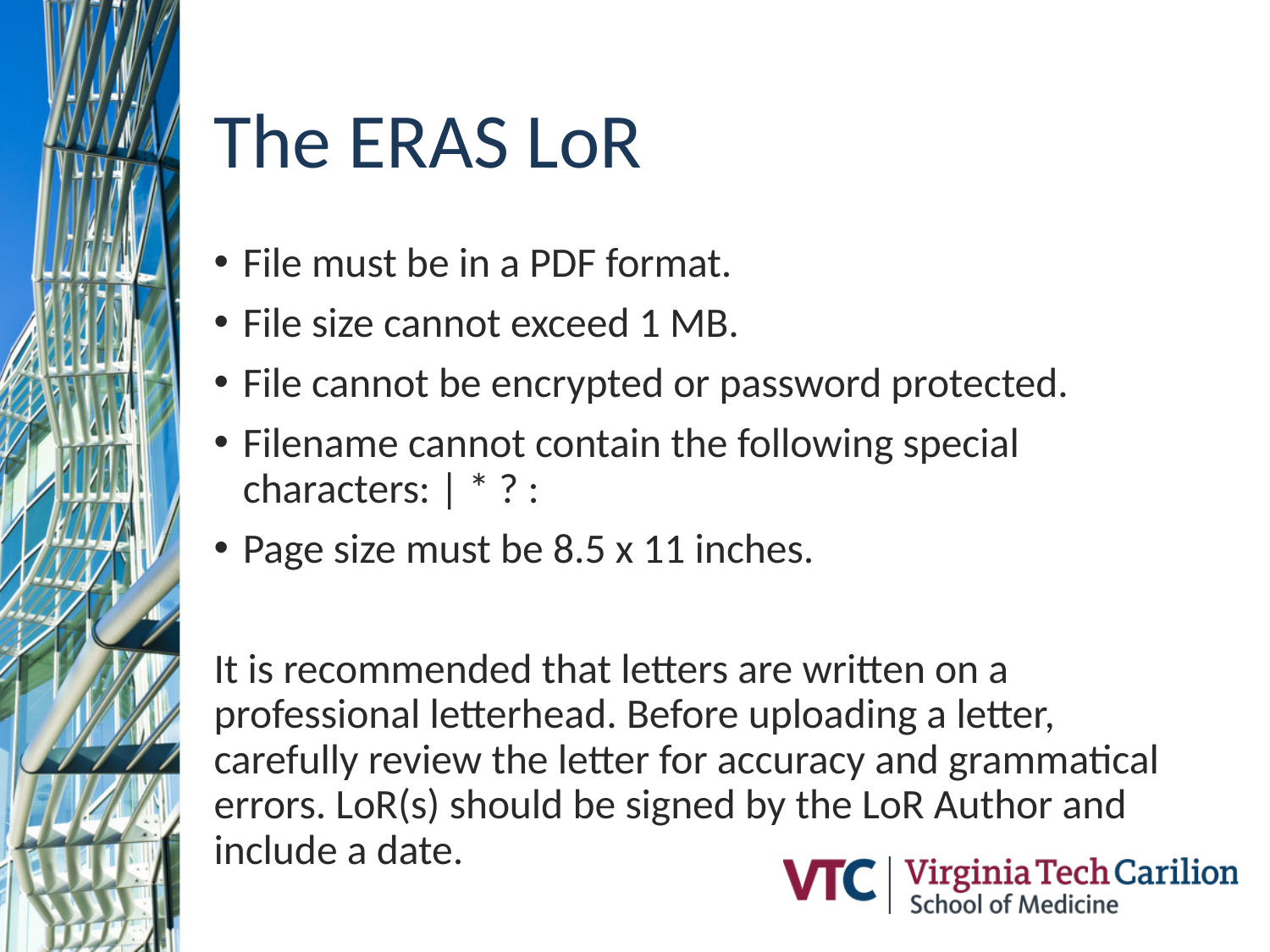

# The ERAS LoR
File must be in a PDF format.
File size cannot exceed 1 MB.
File cannot be encrypted or password protected.
Filename cannot contain the following special characters: | * ? :
Page size must be 8.5 x 11 inches.

It is recommended that letters are written on a professional letterhead. Before uploading a letter, carefully review the letter for accuracy and grammatical errors. LoR(s) should be signed by the LoR Author and include a date.